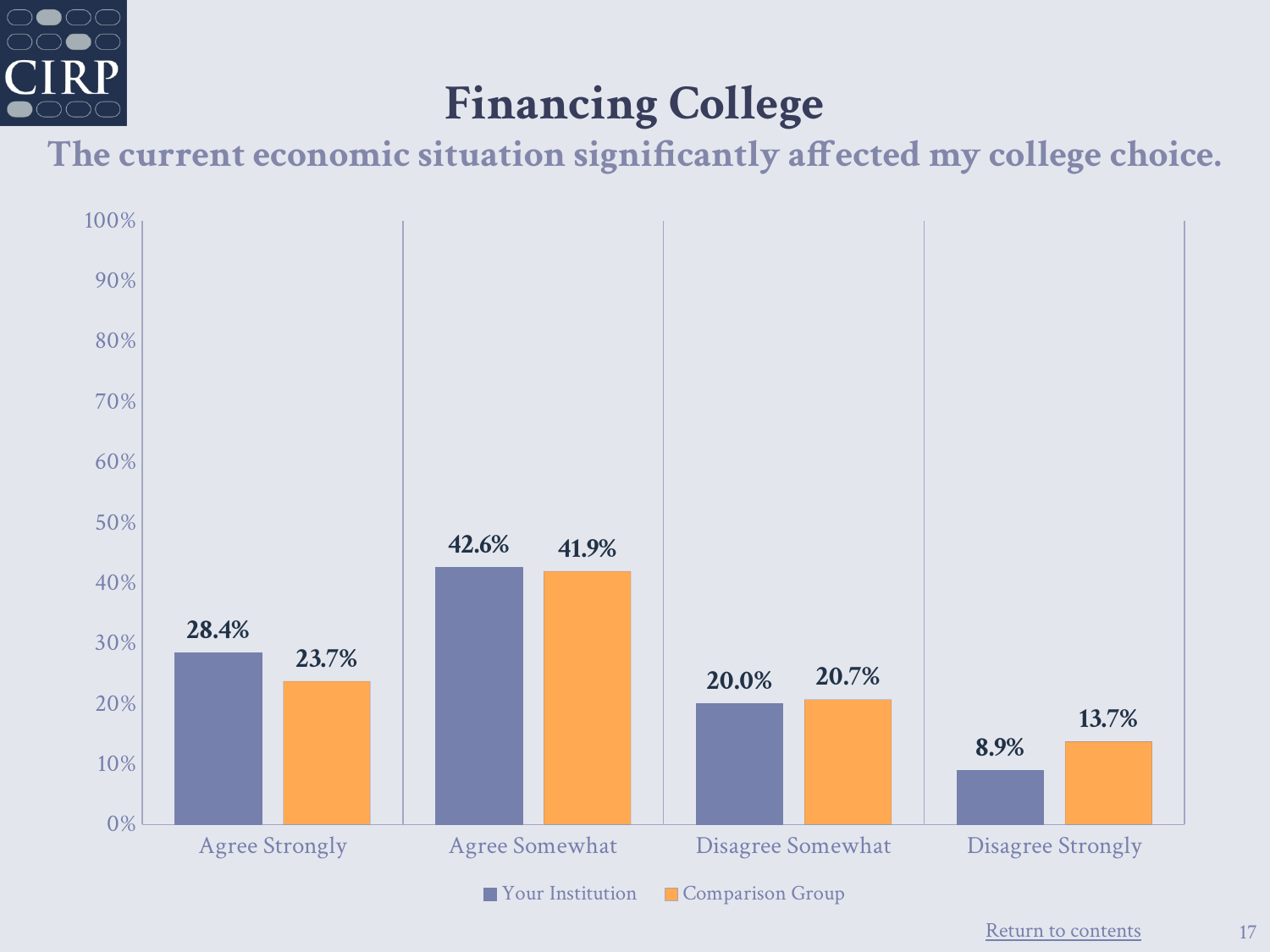

# Financing College The current economic situation significantly affected my college choice.

### Chart

| Category | Your Institution | Comparison Group |
|---|---|---|
| Agree Strongly | 0.284 | 0.237 |
| Agree Somewhat | 0.426 | 0.419 |
| Disagree Somewhat | 0.2 | 0.207 |
| Disagree Strongly | 0.089 | 0.137 |
17